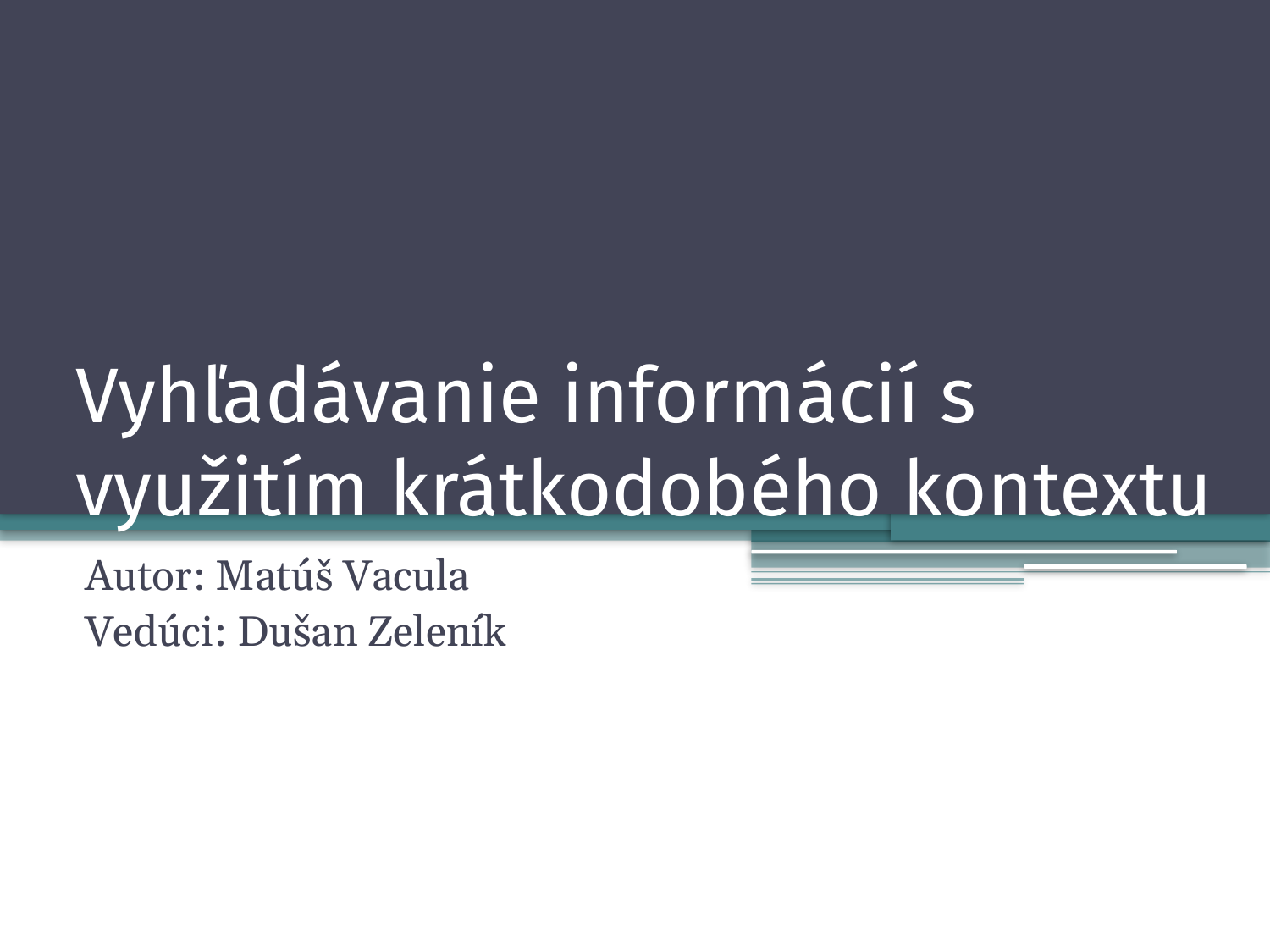

# Vyhľadávanie informácií s využitím krátkodobého kontextu
Autor: Matúš Vacula
Vedúci: Dušan Zeleník